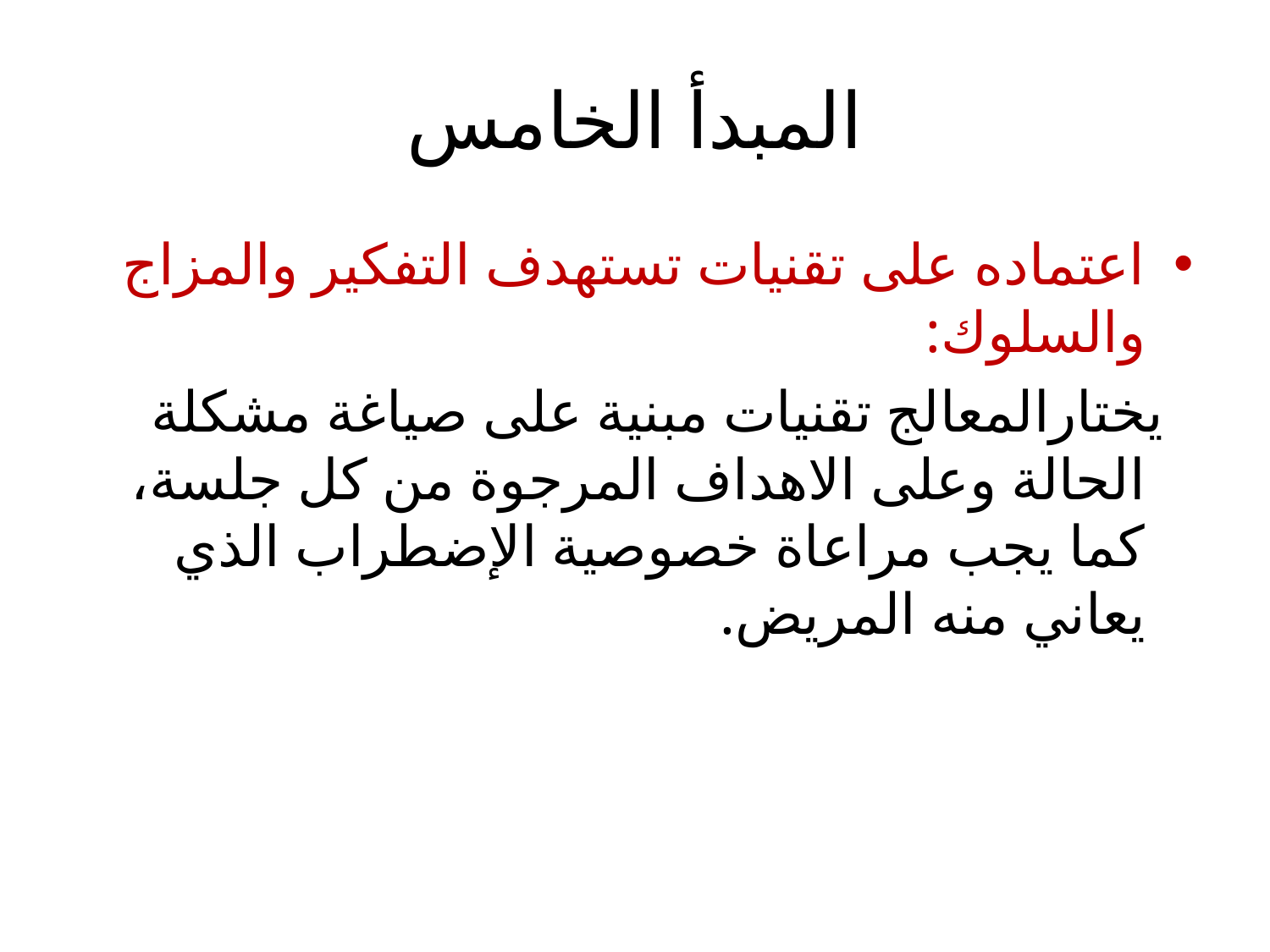

# المبدأ الخامس
اعتماده على تقنيات تستهدف التفكير والمزاج والسلوك:
  يختارالمعالج تقنيات مبنية على صياغة مشكلة الحالة وعلى الاهداف المرجوة من كل جلسة، كما يجب مراعاة خصوصية الإضطراب الذي يعاني منه المريض.